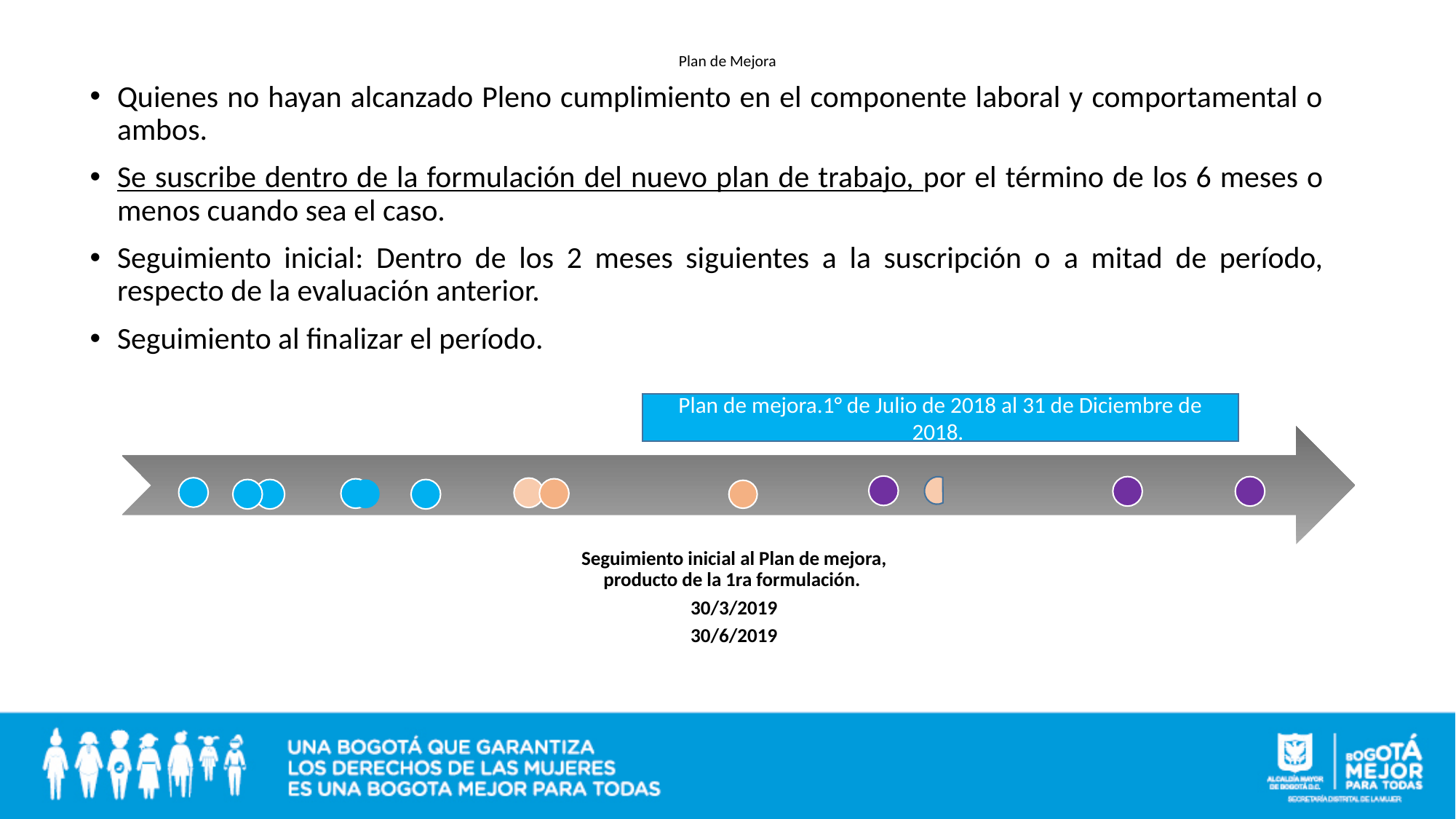

# Plan de Mejora
Quienes no hayan alcanzado Pleno cumplimiento en el componente laboral y comportamental o ambos.
Se suscribe dentro de la formulación del nuevo plan de trabajo, por el término de los 6 meses o menos cuando sea el caso.
Seguimiento inicial: Dentro de los 2 meses siguientes a la suscripción o a mitad de período, respecto de la evaluación anterior.
Seguimiento al finalizar el período.
Plan de mejora.1° de Julio de 2018 al 31 de Diciembre de 2018.

Seguimiento inicial al Plan de mejora, producto de la 1ra formulación.
30/3/2019
30/6/2019